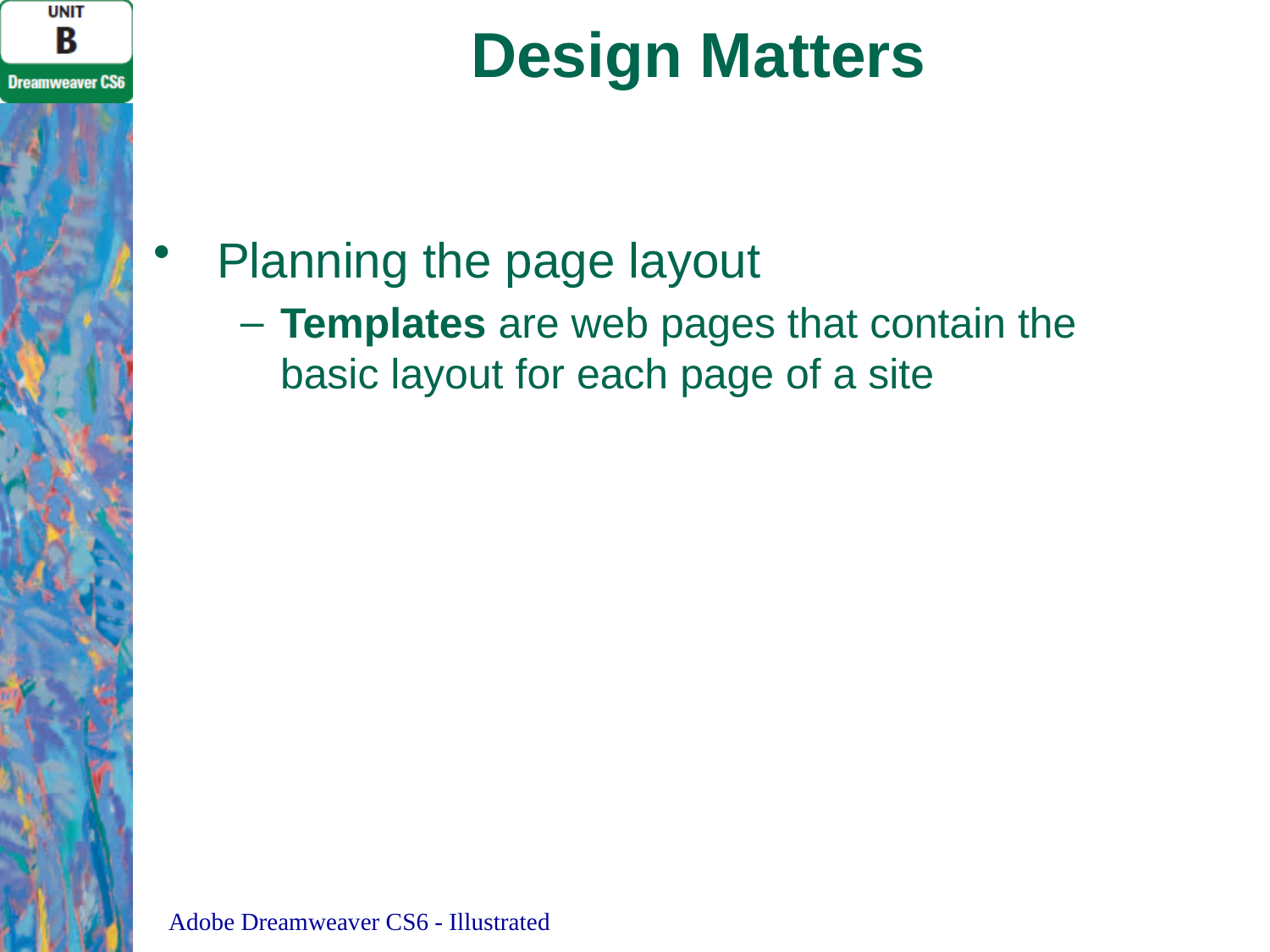

# Design Matters
Planning the page layout
Templates are web pages that contain the basic layout for each page of a site
Adobe Dreamweaver CS6 - Illustrated